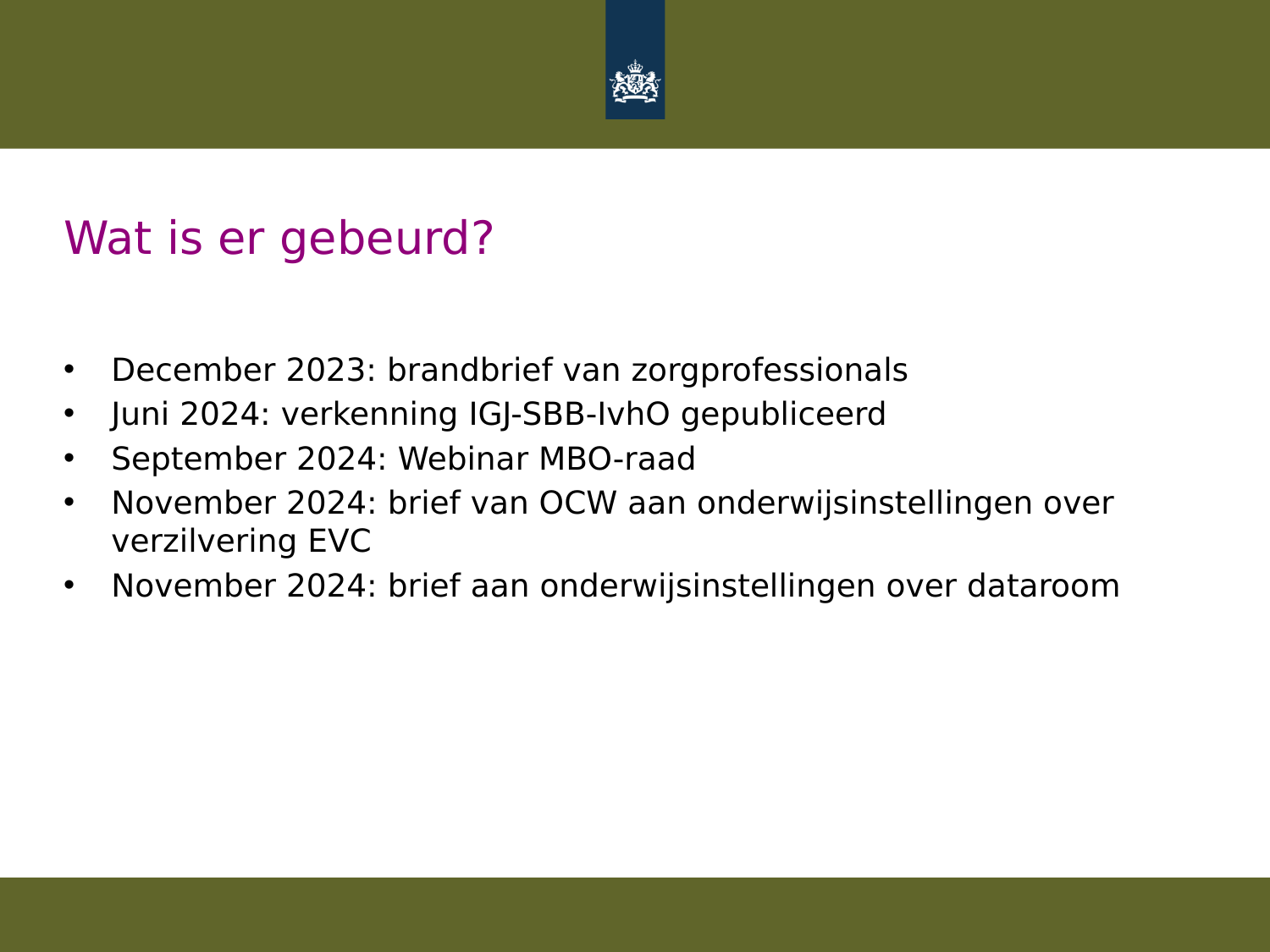

# Wat is er gebeurd?
December 2023: brandbrief van zorgprofessionals
Juni 2024: verkenning IGJ-SBB-IvhO gepubliceerd
September 2024: Webinar MBO-raad
November 2024: brief van OCW aan onderwijsinstellingen over verzilvering EVC
November 2024: brief aan onderwijsinstellingen over dataroom